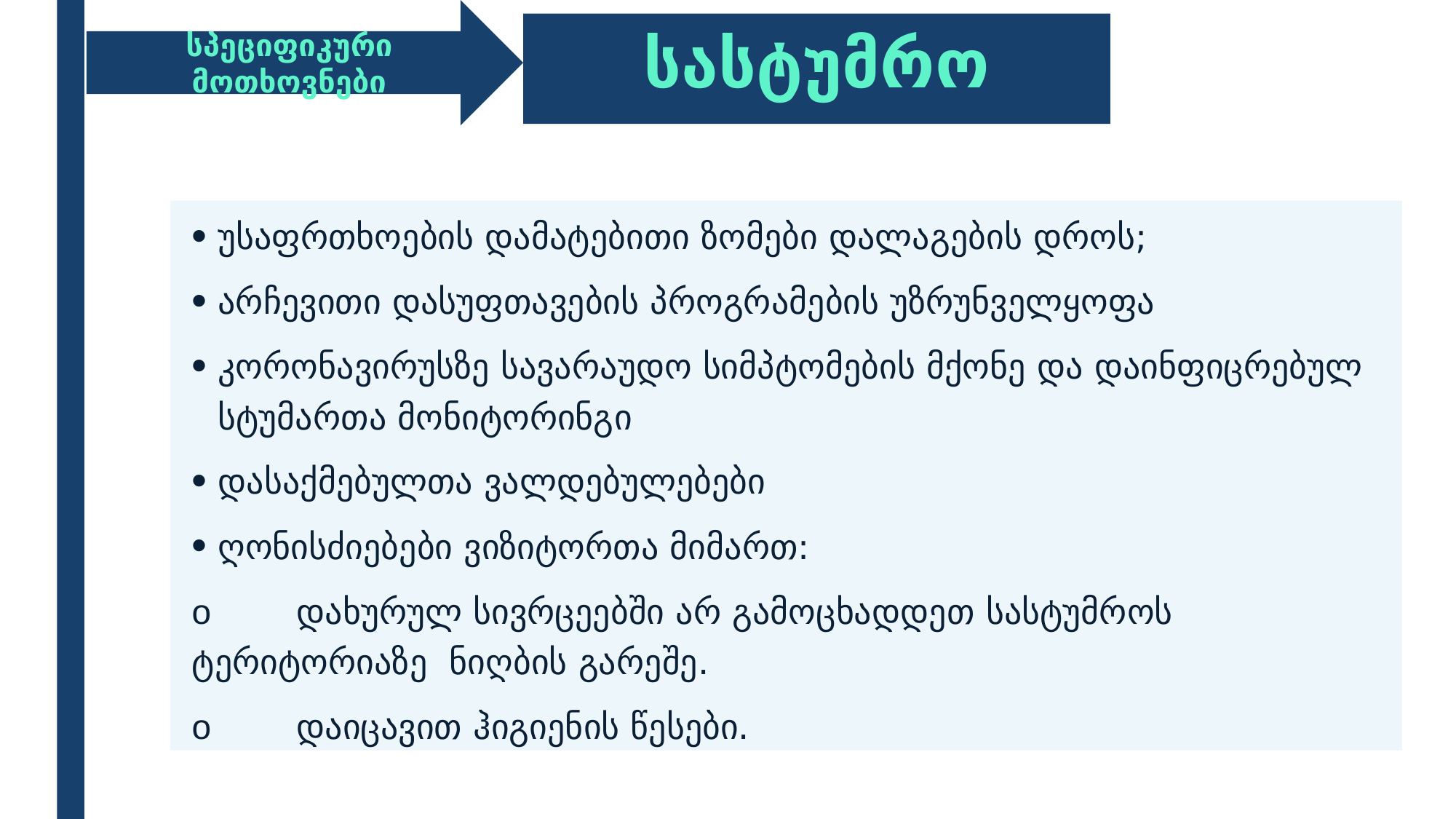

სპეციფიკური მოთხოვნები
# სასტუმრო
უსაფრთხოების დამატებითი ზომები დალაგების დროს;
არჩევითი დასუფთავების პროგრამების უზრუნველყოფა
კორონავირუსზე სავარაუდო სიმპტომების მქონე და დაინფიცრებულ სტუმართა მონიტორინგი
დასაქმებულთა ვალდებულებები
ღონისძიებები ვიზიტორთა მიმართ:
o	დახურულ სივრცეებში არ გამოცხადდეთ სასტუმროს ტერიტორიაზე  ნიღბის გარეშე.
o	დაიცავით ჰიგიენის წესები.